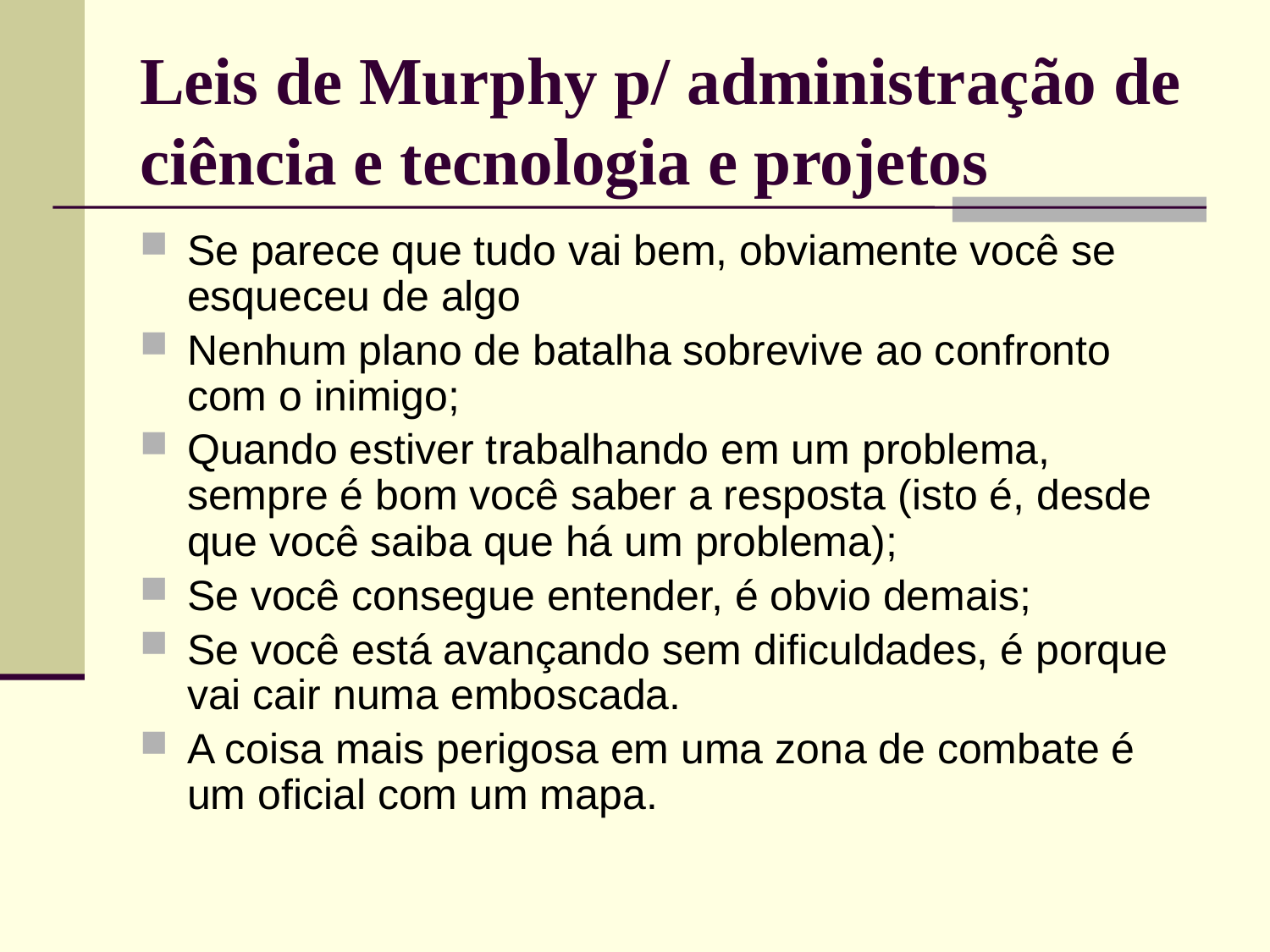

# Leis de Murphy p/ administração de ciência e tecnologia e projetos
Se parece que tudo vai bem, obviamente você se esqueceu de algo
Nenhum plano de batalha sobrevive ao confronto com o inimigo;
Quando estiver trabalhando em um problema, sempre é bom você saber a resposta (isto é, desde que você saiba que há um problema);
Se você consegue entender, é obvio demais;
Se você está avançando sem dificuldades, é porque vai cair numa emboscada.
A coisa mais perigosa em uma zona de combate é um oficial com um mapa.